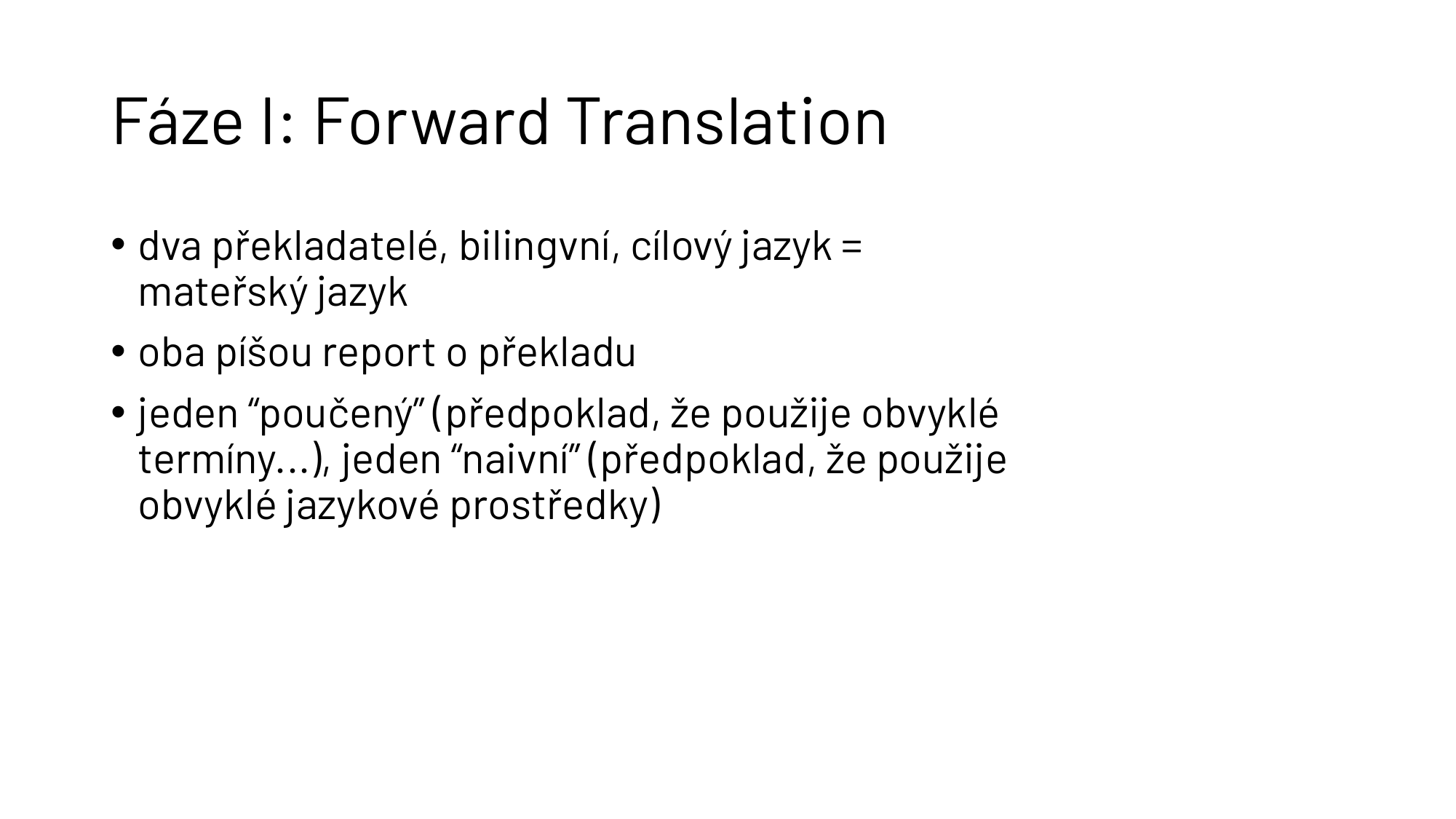

# Fáze I: Forward Translation
dva překladatelé, bilingvní, cílový jazyk = mateřský jazyk
oba píšou report o překladu
jeden “poučený” (předpoklad, že použije obvyklé termíny...), jeden “naivní” (předpoklad, že použije obvyklé jazykové prostředky)